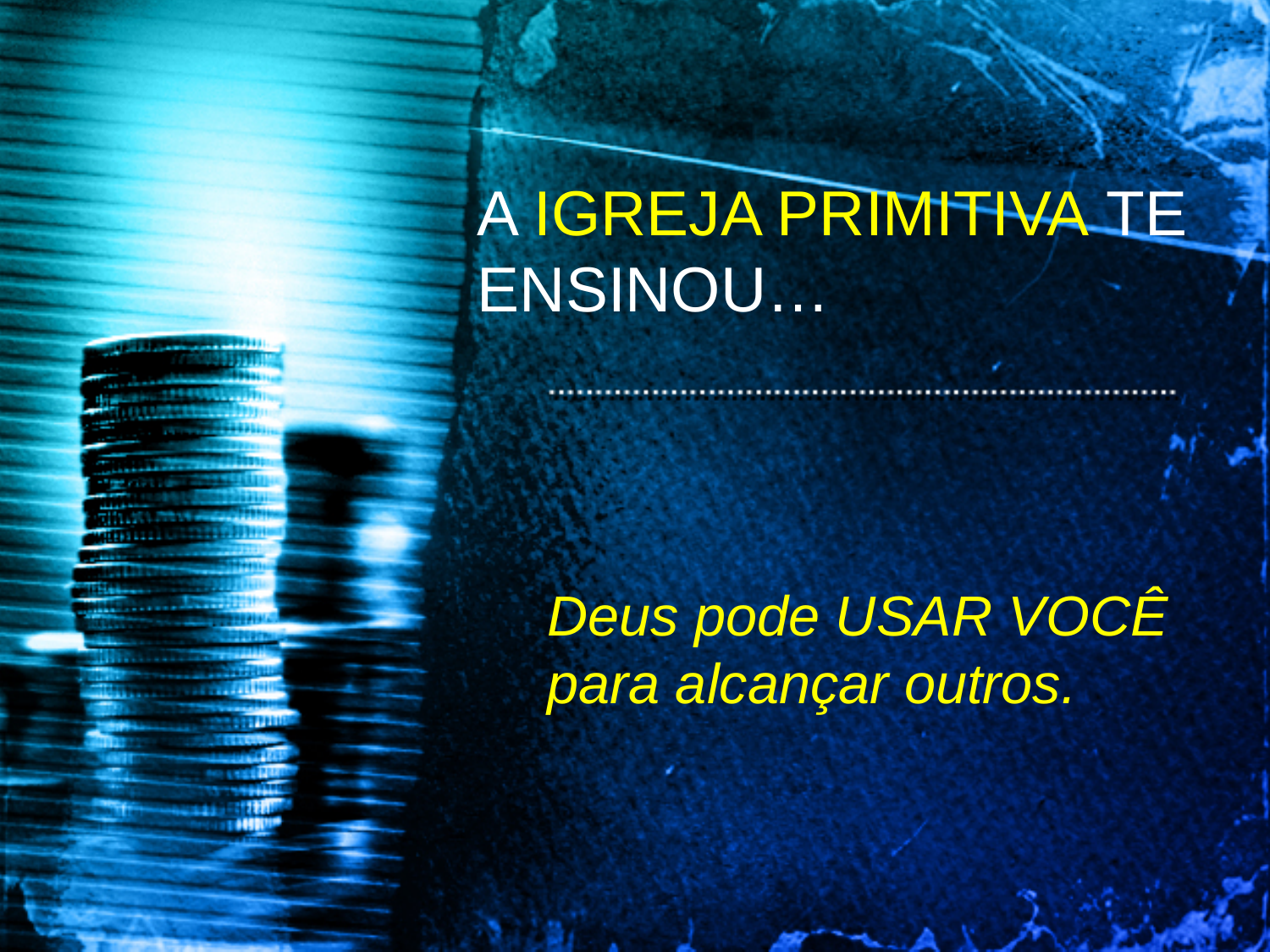

A IGREJA PRIMITIVA TE ENSINOU…

Deus pode USAR VOCÊ para alcançar outros.